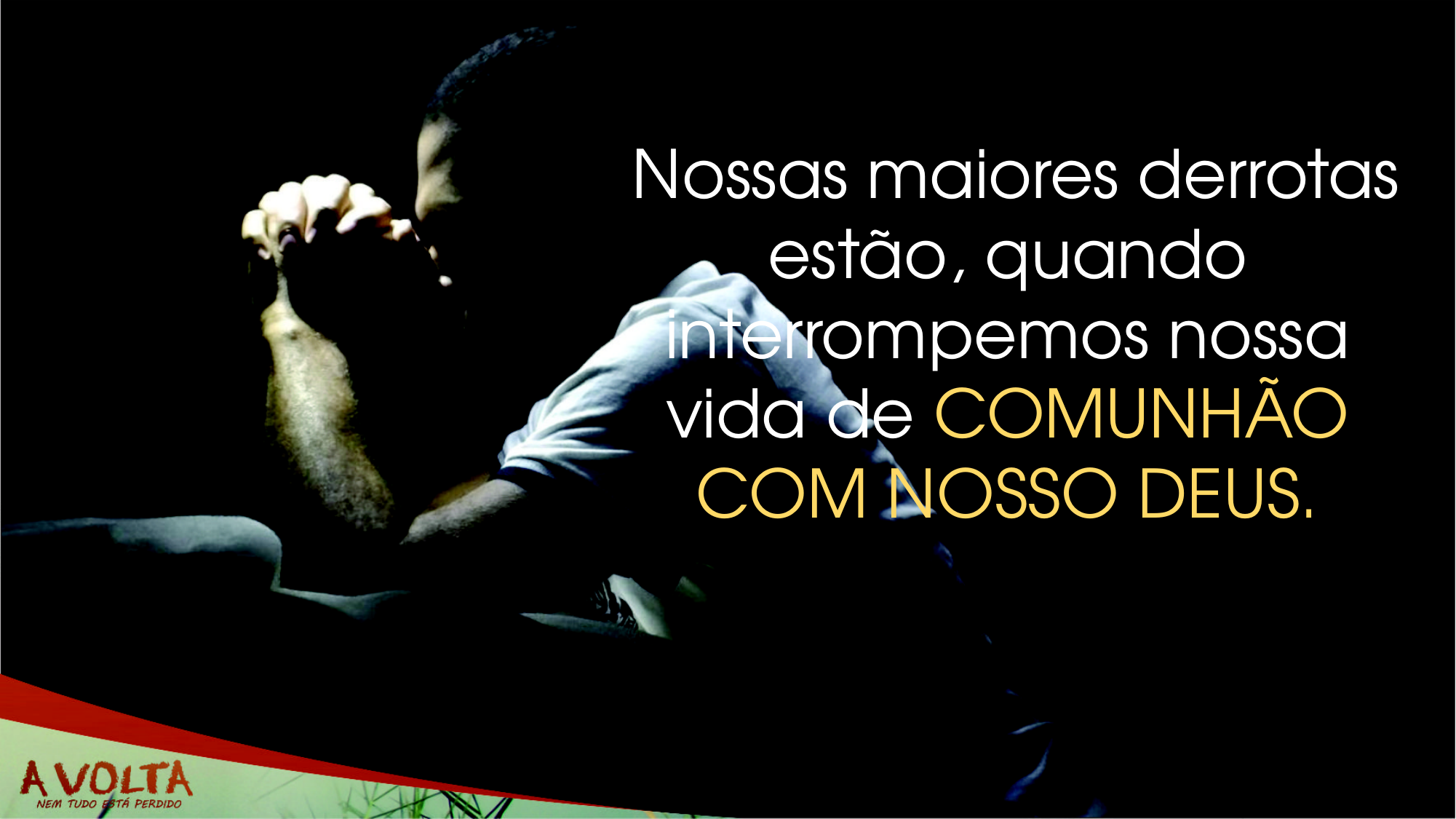

Nossas maiores derrotas estão, quando interrompemos nossa vida de COMUNHÃO COM NOSSO DEUS.